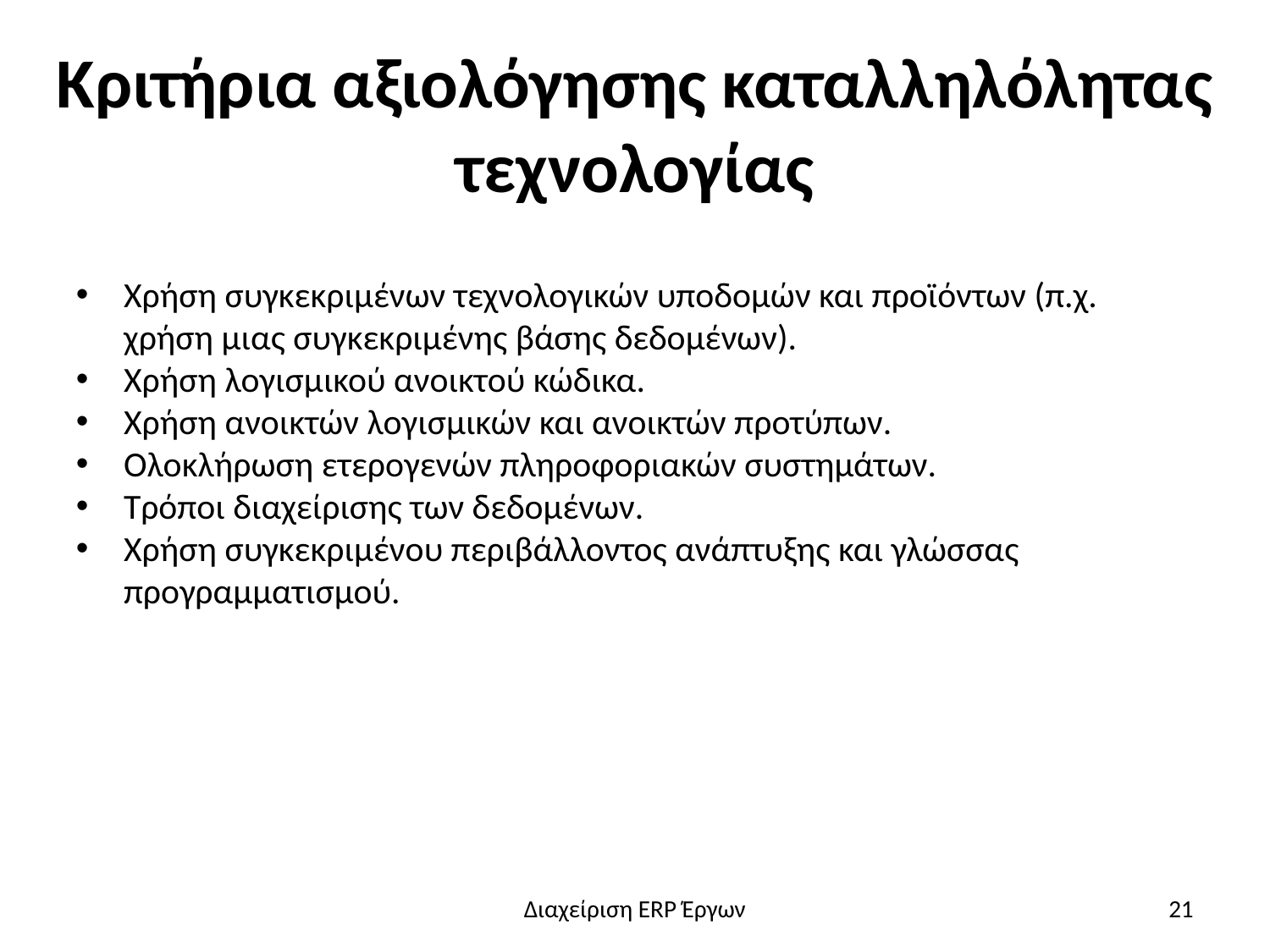

# Κριτήρια αξιολόγησης καταλληλόλητας τεχνολογίας
Χρήση συγκεκριμένων τεχνολογικών υποδομών και προϊόντων (π.χ. χρήση μιας συγκεκριμένης βάσης δεδομένων).
Χρήση λογισμικού ανοικτού κώδικα.
Χρήση ανοικτών λογισμικών και ανοικτών προτύπων.
Ολοκλήρωση ετερογενών πληροφοριακών συστημάτων.
Τρόποι διαχείρισης των δεδομένων.
Χρήση συγκεκριμένου περιβάλλοντος ανάπτυξης και γλώσσας προγραμματισμού.

Διαχείριση ERP Έργων
21